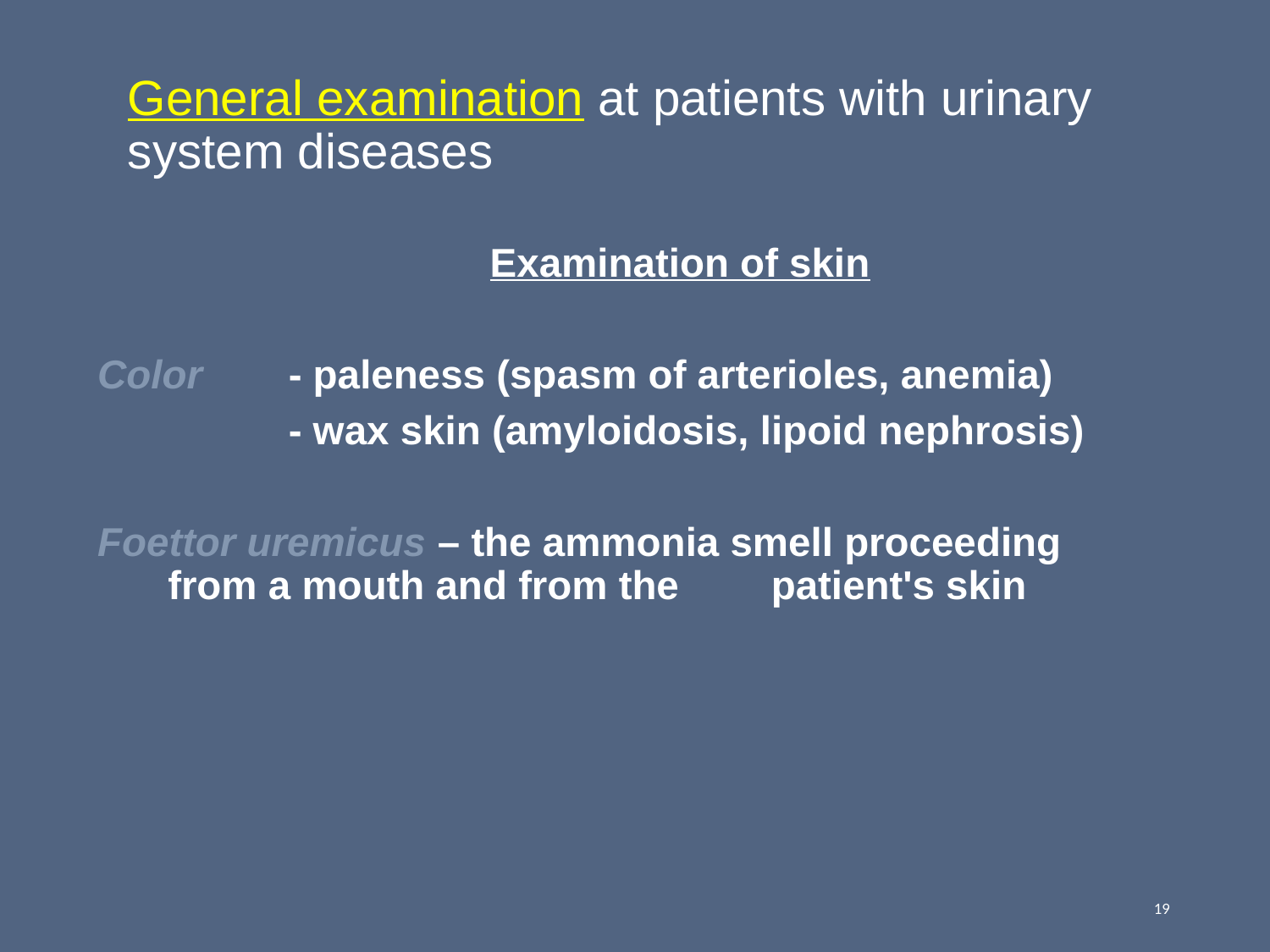

# General examination at patients with urinary system diseases
	Examination of skin

Color 		- paleness (spasm of arterioles, anemia)
       		- wax skin (amyloidosis, lipoid nephrosis)

Foettor uremicus – the ammonia smell proceeding 			from a mouth and from the 				patient's skin
19